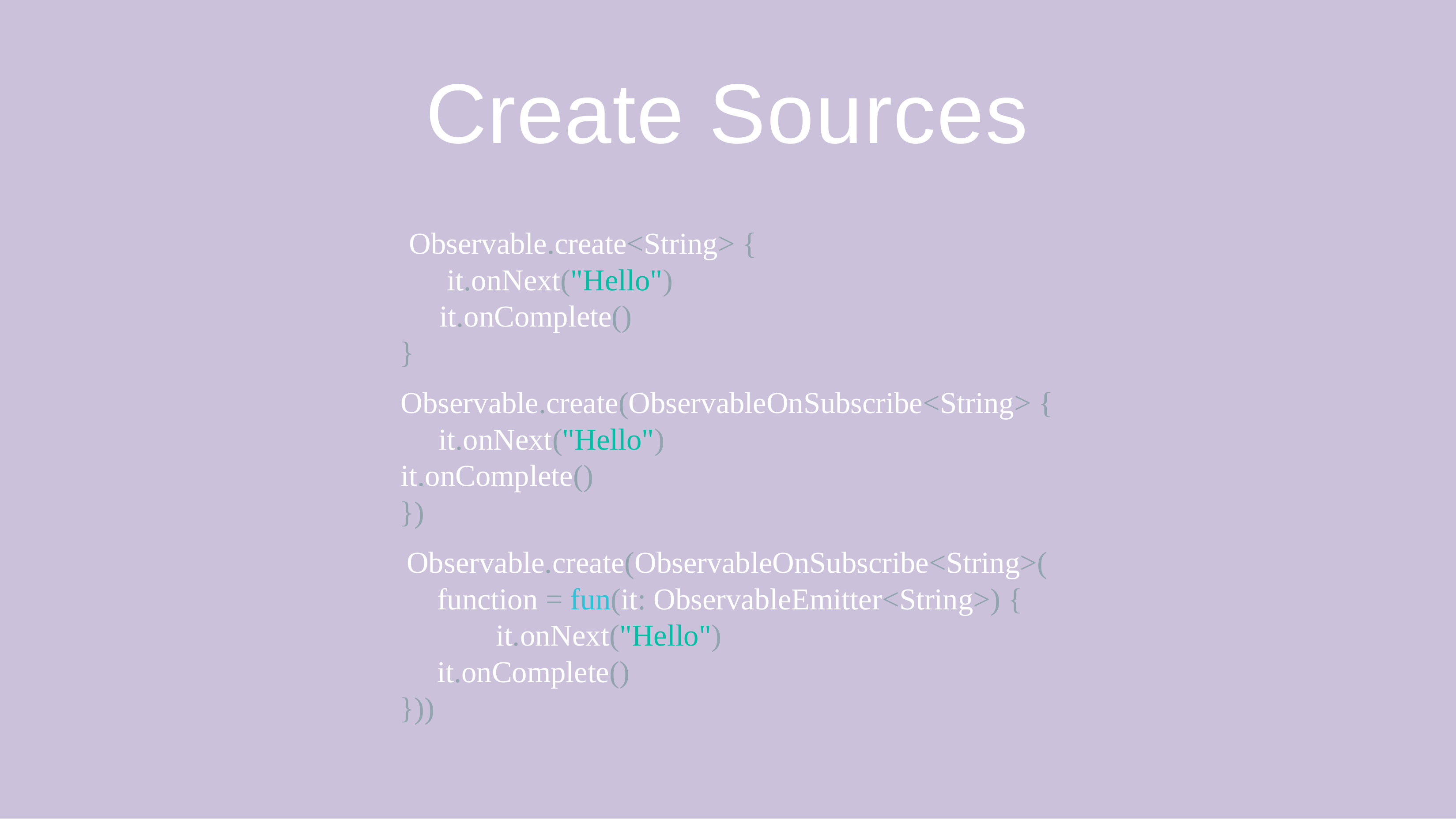

# Create Sources
Observable.create<String> {  it.onNext("Hello") it.onComplete()
}
Observable.create(ObservableOnSubscribe<String> {  it.onNext("Hello")
it.onComplete()
})
Observable.create(ObservableOnSubscribe<String>(  function = fun(it: ObservableEmitter<String>) {  	it.onNext("Hello")
	it.onComplete()
}))